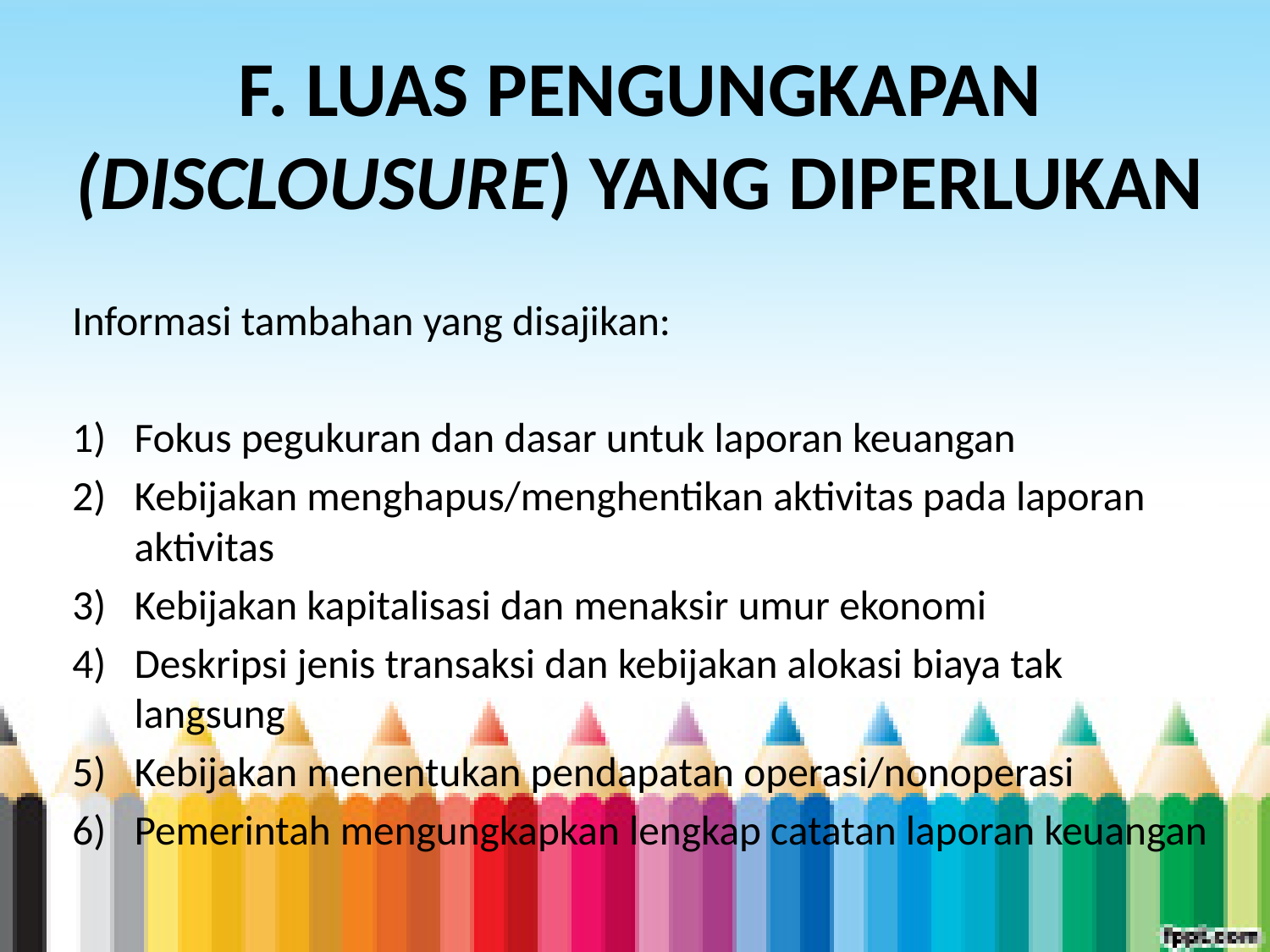

# F. LUAS PENGUNGKAPAN (DISCLOUSURE) YANG DIPERLUKAN
Informasi tambahan yang disajikan:

Fokus pegukuran dan dasar untuk laporan keuangan
Kebijakan menghapus/menghentikan aktivitas pada laporan aktivitas
Kebijakan kapitalisasi dan menaksir umur ekonomi
Deskripsi jenis transaksi dan kebijakan alokasi biaya tak langsung
Kebijakan menentukan pendapatan operasi/nonoperasi
Pemerintah mengungkapkan lengkap catatan laporan keuangan